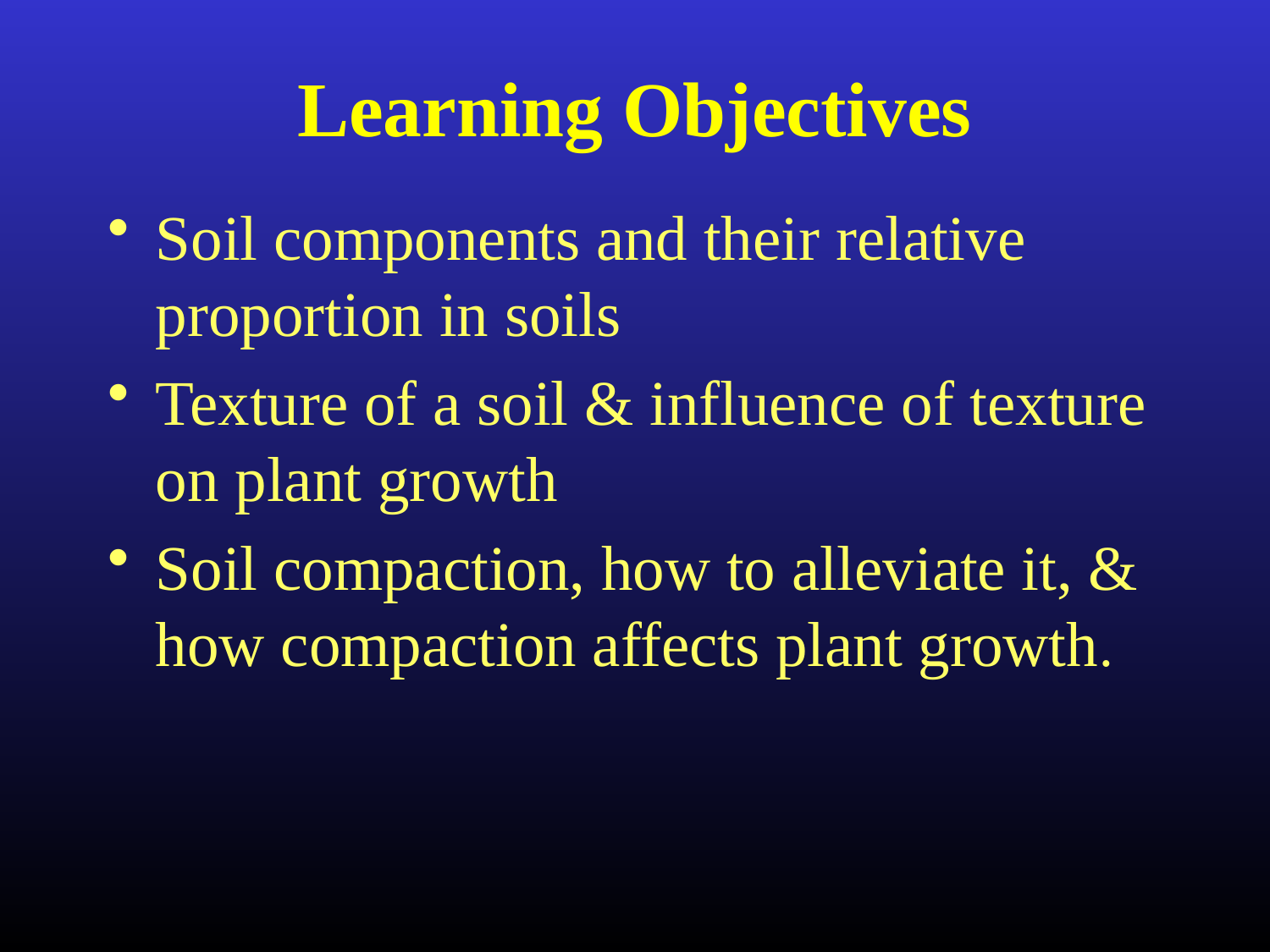

# Learning Objectives
Soil components and their relative proportion in soils
Texture of a soil & influence of texture on plant growth
Soil compaction, how to alleviate it, & how compaction affects plant growth.